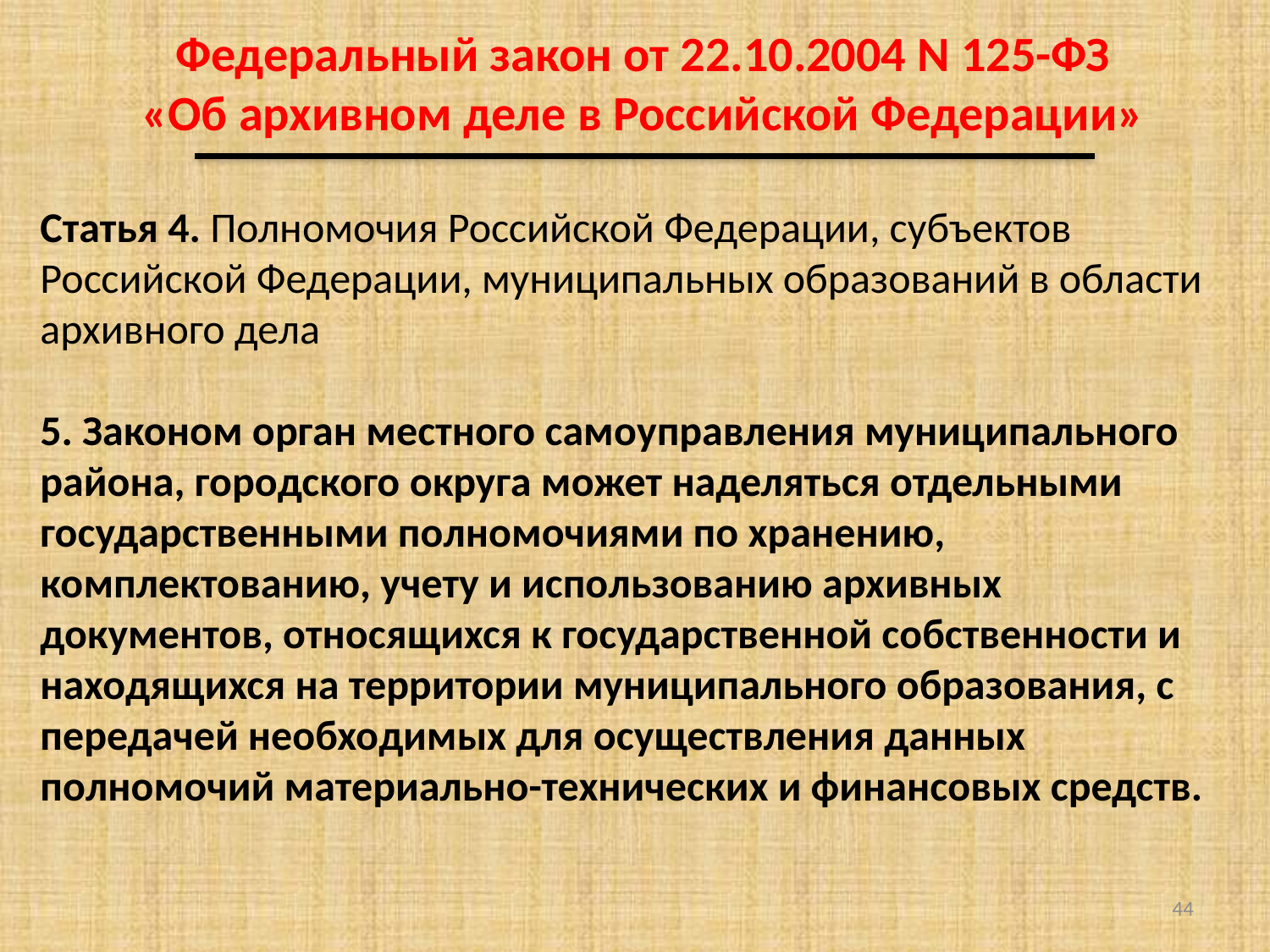

Федеральный закон от 22.10.2004 N 125-ФЗ
«Об архивном деле в Российской Федерации»

Статья 4. Полномочия Российской Федерации, субъектов Российской Федерации, муниципальных образований в области архивного дела

5. Законом орган местного самоуправления муниципального района, городского округа может наделяться отдельными государственными полномочиями по хранению, комплектованию, учету и использованию архивных документов, относящихся к государственной собственности и находящихся на территории муниципального образования, с передачей необходимых для осуществления данных полномочий материально-технических и финансовых средств.
44